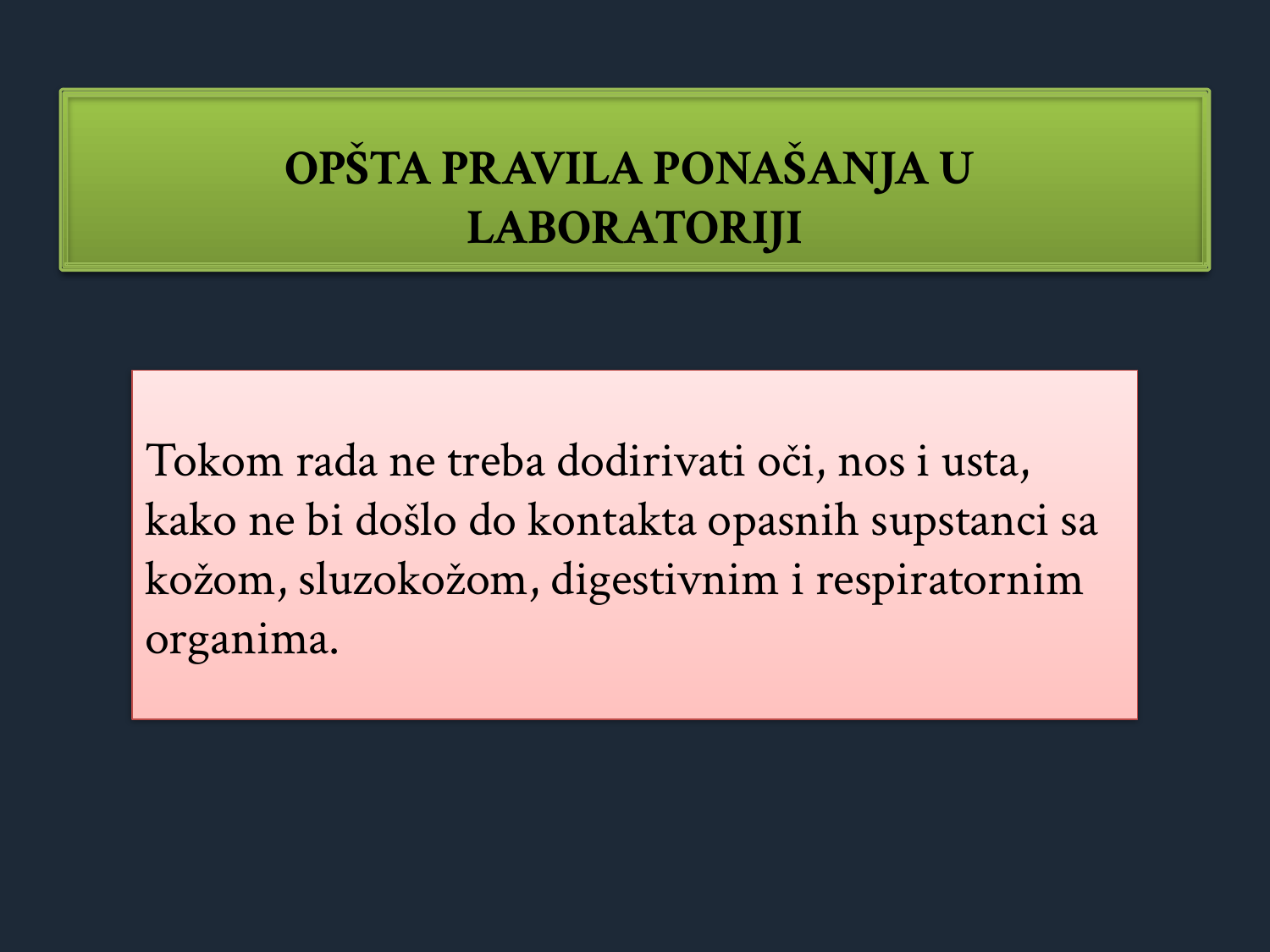

OPŠTA PRAVILA PONAŠANJA U  LABORATORIJI

Tokom rada ne treba dodirivati oči, nos i usta, kako ne bi došlo do kontakta opasnih supstanci sa kožom, sluzokožom, digestivnim i respiratornim organima.